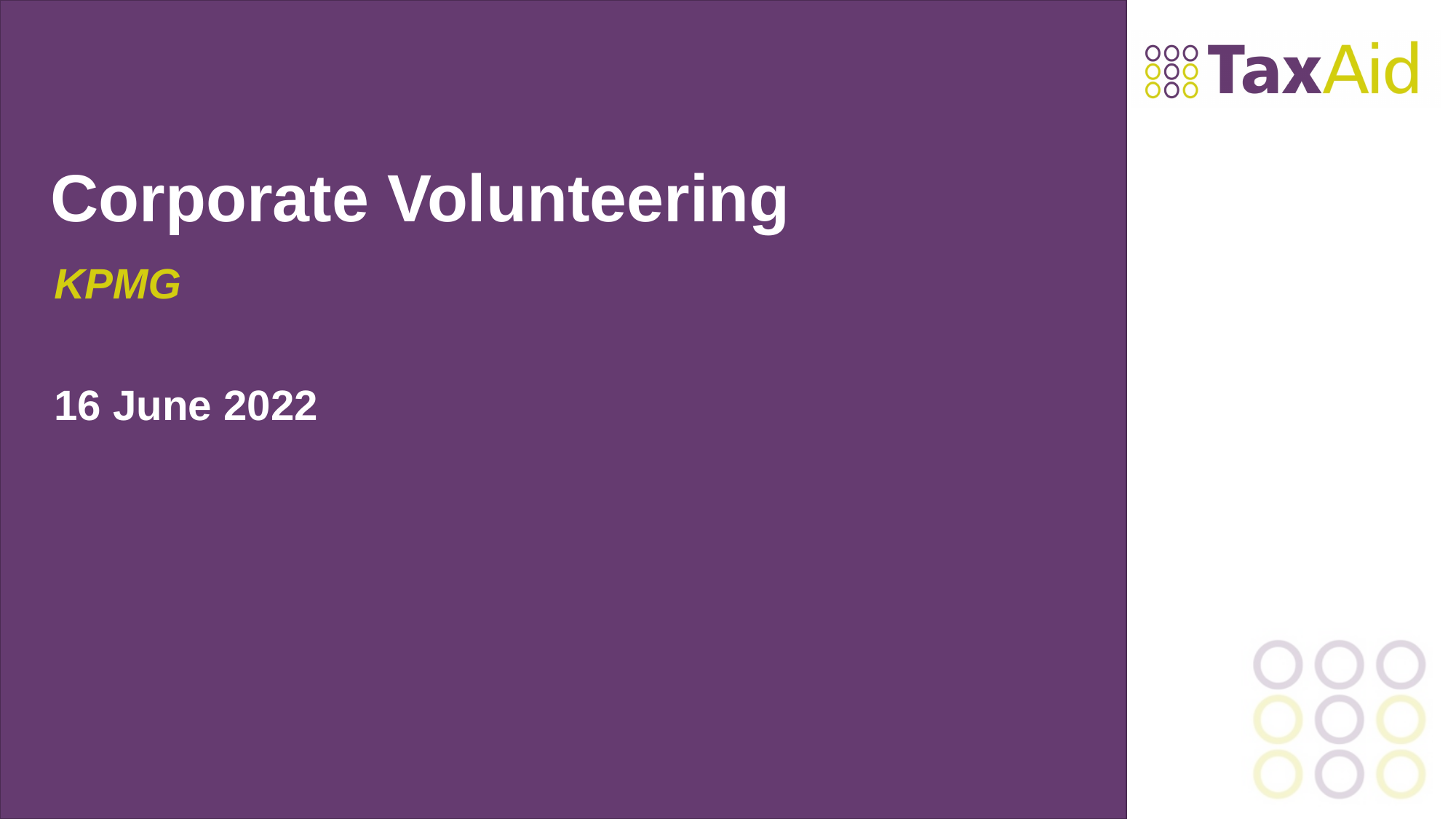

# Corporate Volunteering
KPMG

16 June 2022